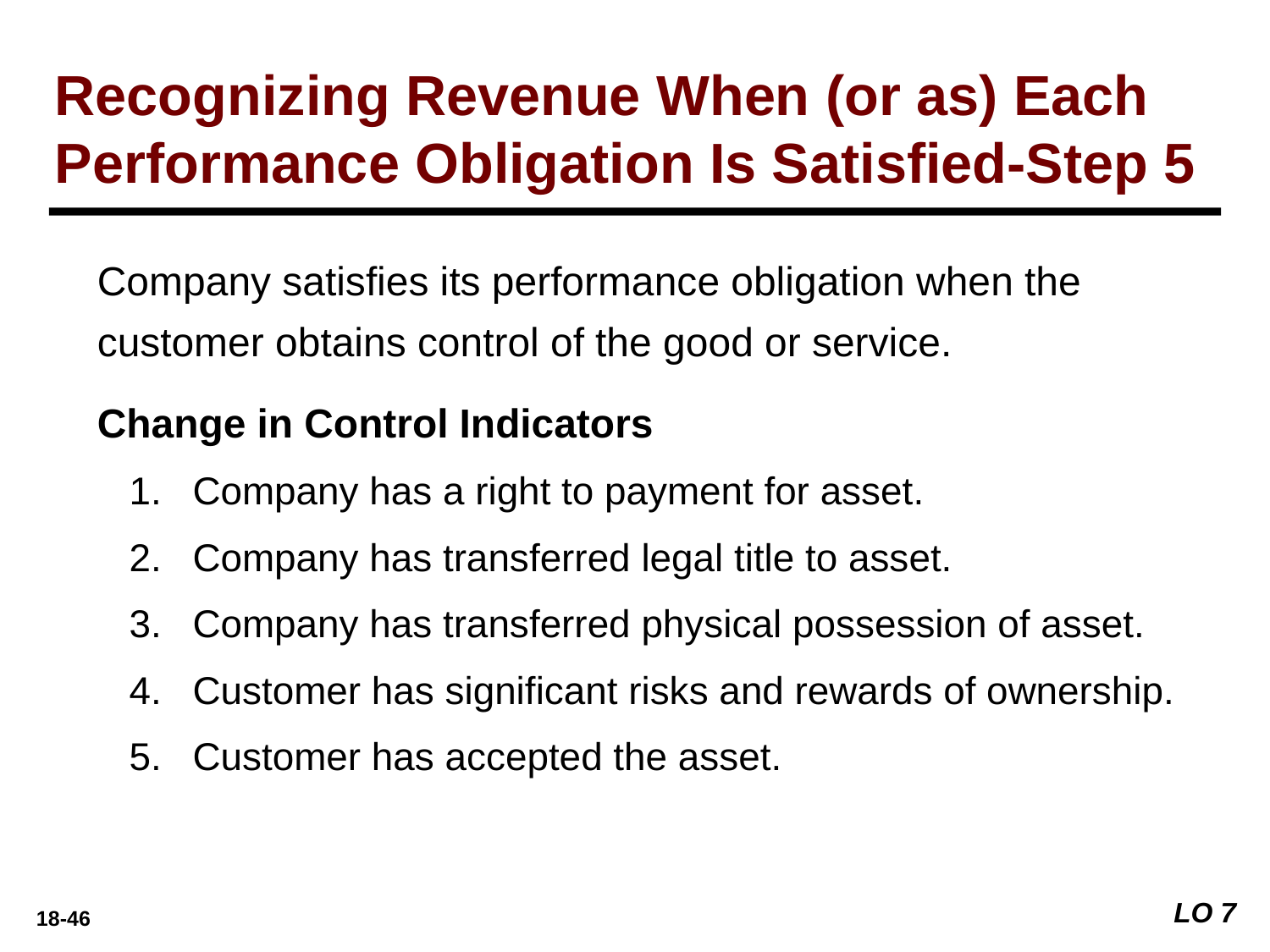

Recognizing Revenue When (or as) Each
Performance Obligation Is Satisfied-Step 5

Company satisfies its performance obligation when the customer obtains control of the good or service.
Change in Control Indicators
Company has a right to payment for asset.
Company has transferred legal title to asset.
Company has transferred physical possession of asset.
Customer has significant risks and rewards of ownership.
Customer has accepted the asset.
LO 7